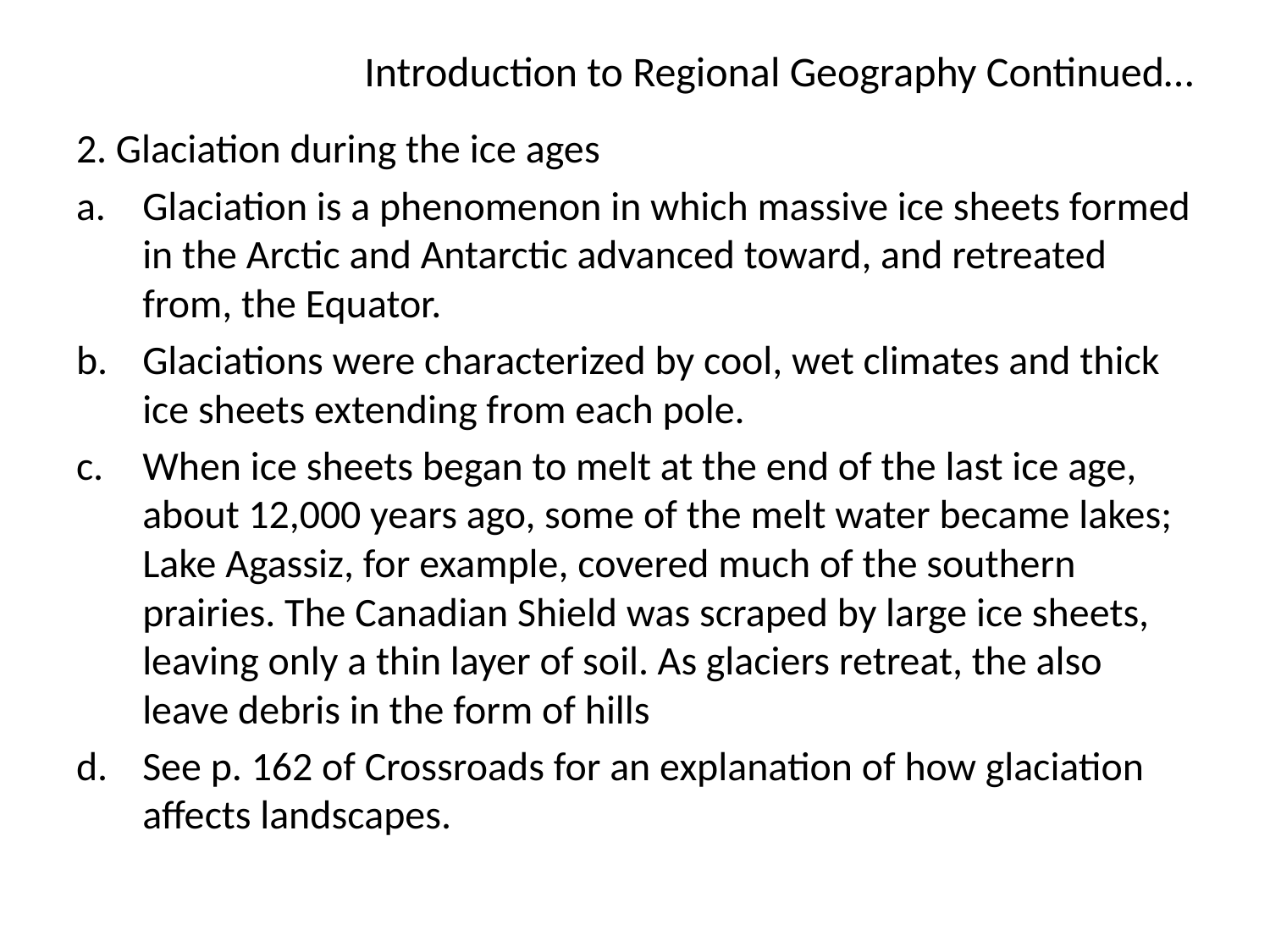

# Introduction to Regional Geography Continued…
2. Glaciation during the ice ages
Glaciation is a phenomenon in which massive ice sheets formed in the Arctic and Antarctic advanced toward, and retreated from, the Equator.
Glaciations were characterized by cool, wet climates and thick ice sheets extending from each pole.
When ice sheets began to melt at the end of the last ice age, about 12,000 years ago, some of the melt water became lakes; Lake Agassiz, for example, covered much of the southern prairies. The Canadian Shield was scraped by large ice sheets, leaving only a thin layer of soil. As glaciers retreat, the also leave debris in the form of hills
See p. 162 of Crossroads for an explanation of how glaciation affects landscapes.